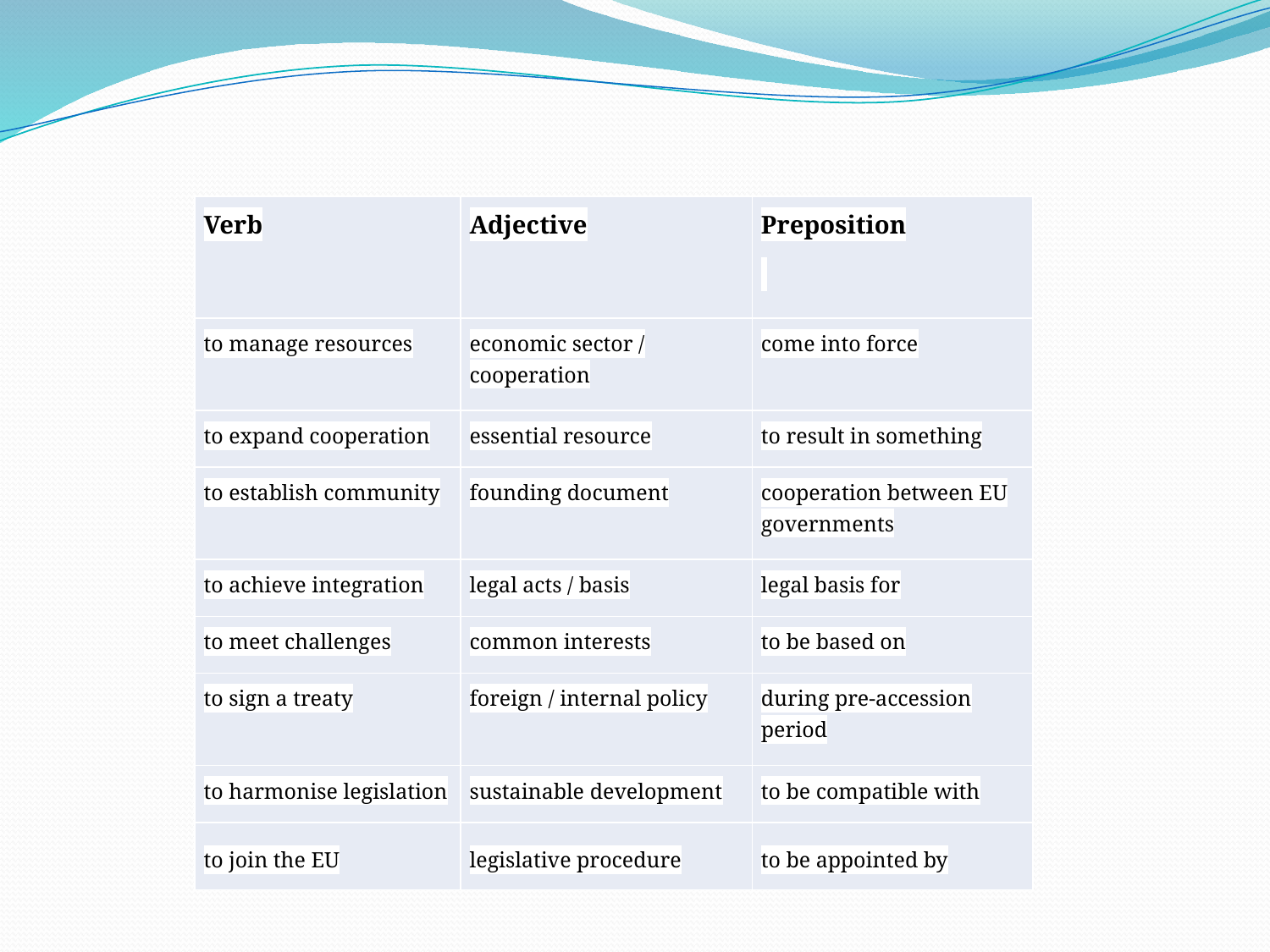

| Verb | Adjective | Preposition |
| --- | --- | --- |
| to manage resources | economic sector / cooperation | come into force |
| to expand cooperation | essential resource | to result in something |
| to establish community | founding document | cooperation between EU governments |
| to achieve integration | legal acts / basis | legal basis for |
| to meet challenges | common interests | to be based on |
| to sign a treaty | foreign / internal policy | during pre-accession period |
| to harmonise legislation | sustainable development | to be compatible with |
| to join the EU | legislative procedure | to be appointed by |